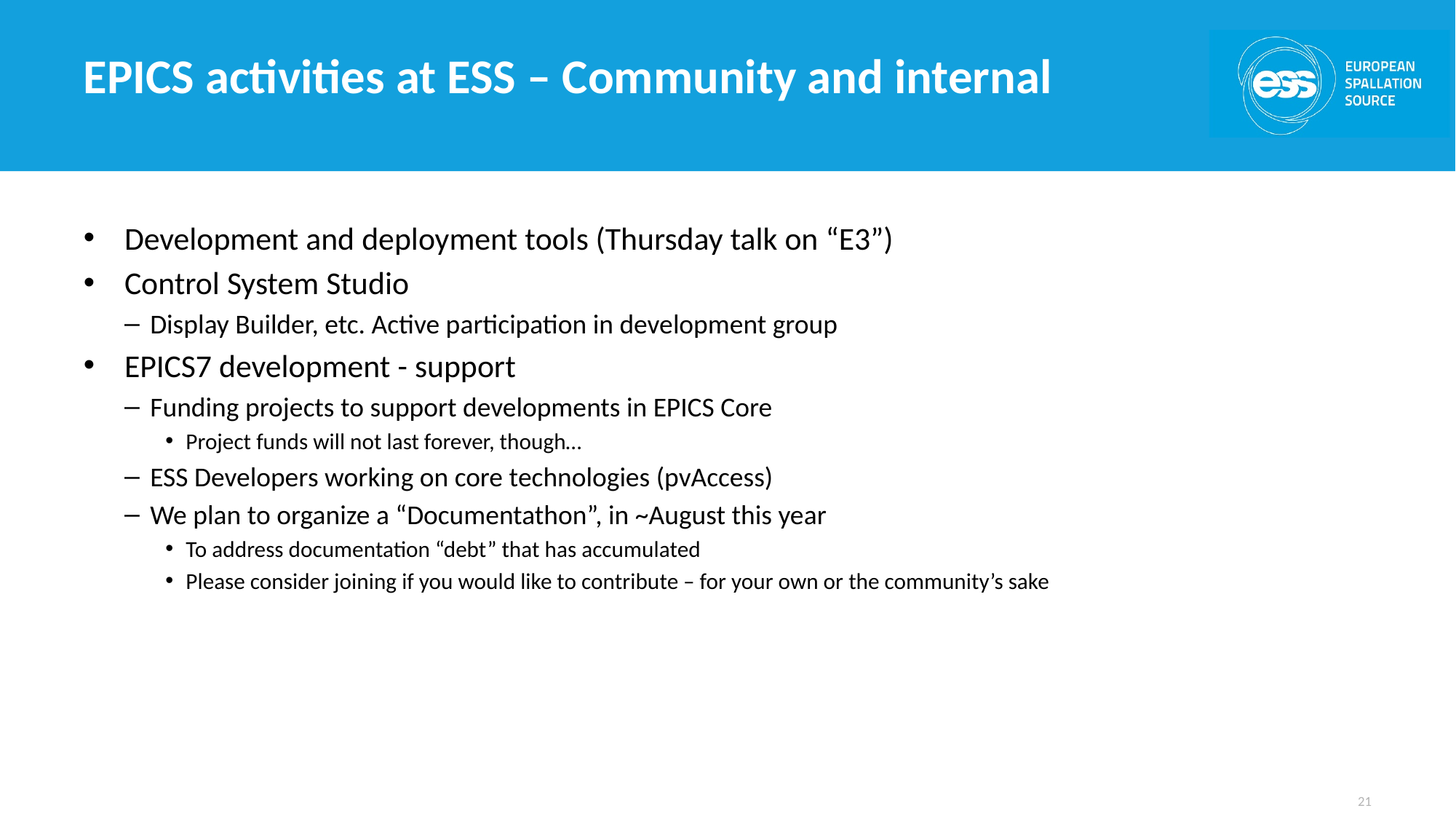

# EPICS activities at ESS – Community and internal

Development and deployment tools (Thursday talk on “E3”)
Control System Studio
Display Builder, etc. Active participation in development group
EPICS7 development - support
Funding projects to support developments in EPICS Core
Project funds will not last forever, though…
ESS Developers working on core technologies (pvAccess)
We plan to organize a “Documentathon”, in ~August this year
To address documentation “debt” that has accumulated
Please consider joining if you would like to contribute – for your own or the community’s sake

21